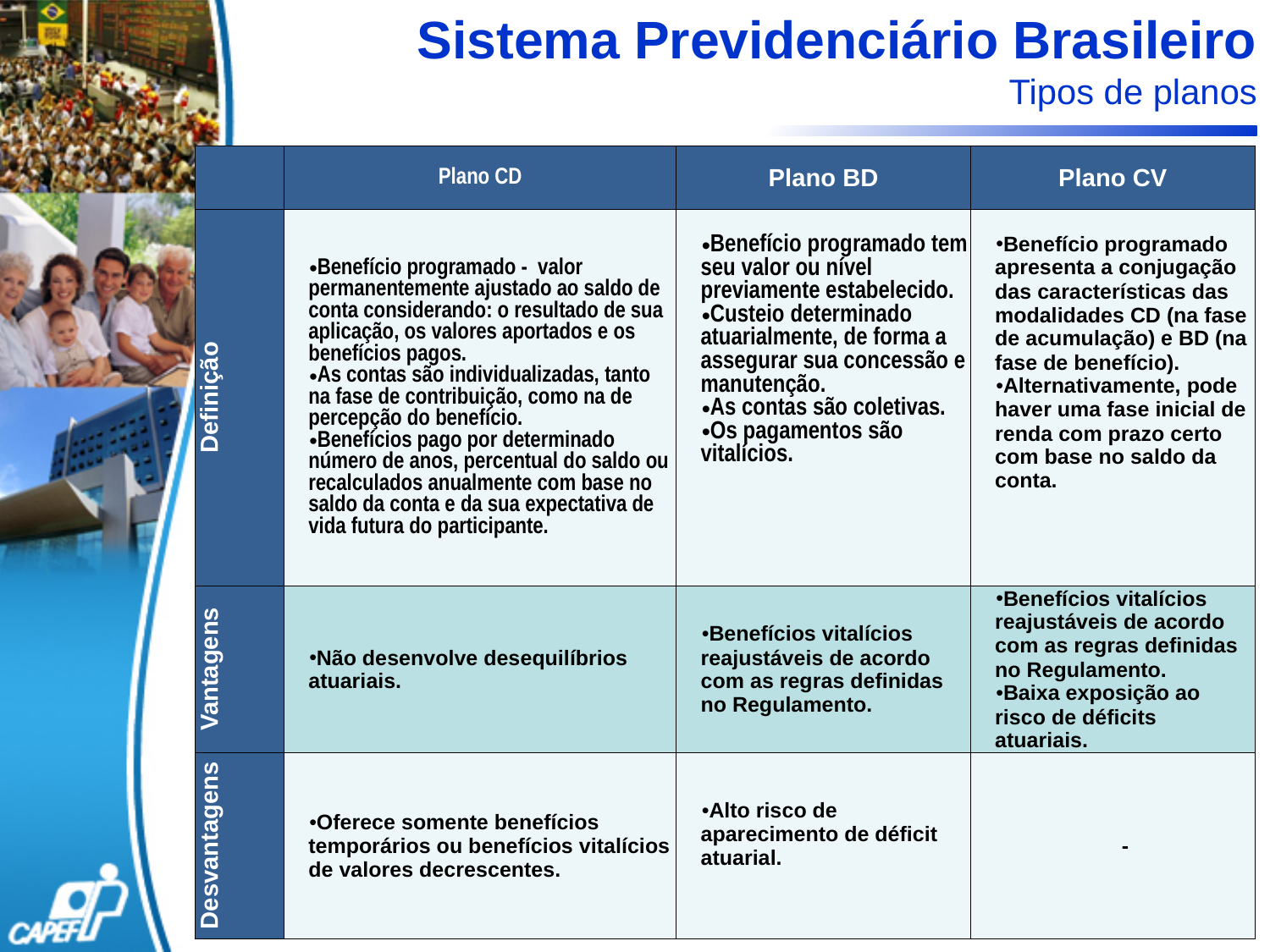

Sistema Previdenciário Brasileiro
Tipos de planos
|  | Plano CD | Plano BD | Plano CV |
| --- | --- | --- | --- |
| Definição | Benefício programado - valor permanentemente ajustado ao saldo de conta considerando: o resultado de sua aplicação, os valores aportados e os benefícios pagos. As contas são individualizadas, tanto na fase de contribuição, como na de percepção do benefício. Benefícios pago por determinado número de anos, percentual do saldo ou recalculados anualmente com base no saldo da conta e da sua expectativa de vida futura do participante. | Benefício programado tem seu valor ou nível previamente estabelecido. Custeio determinado atuarialmente, de forma a assegurar sua concessão e manutenção. As contas são coletivas. Os pagamentos são vitalícios. | Benefício programado apresenta a conjugação das características das modalidades CD (na fase de acumulação) e BD (na fase de benefício). Alternativamente, pode haver uma fase inicial de renda com prazo certo com base no saldo da conta. |
| Vantagens | Não desenvolve desequilíbrios atuariais. | Benefícios vitalícios reajustáveis de acordo com as regras definidas no Regulamento. | Benefícios vitalícios reajustáveis de acordo com as regras definidas no Regulamento. Baixa exposição ao risco de déficits atuariais. |
| Desvantagens | Oferece somente benefícios temporários ou benefícios vitalícios de valores decrescentes. | Alto risco de aparecimento de déficit atuarial. | - |